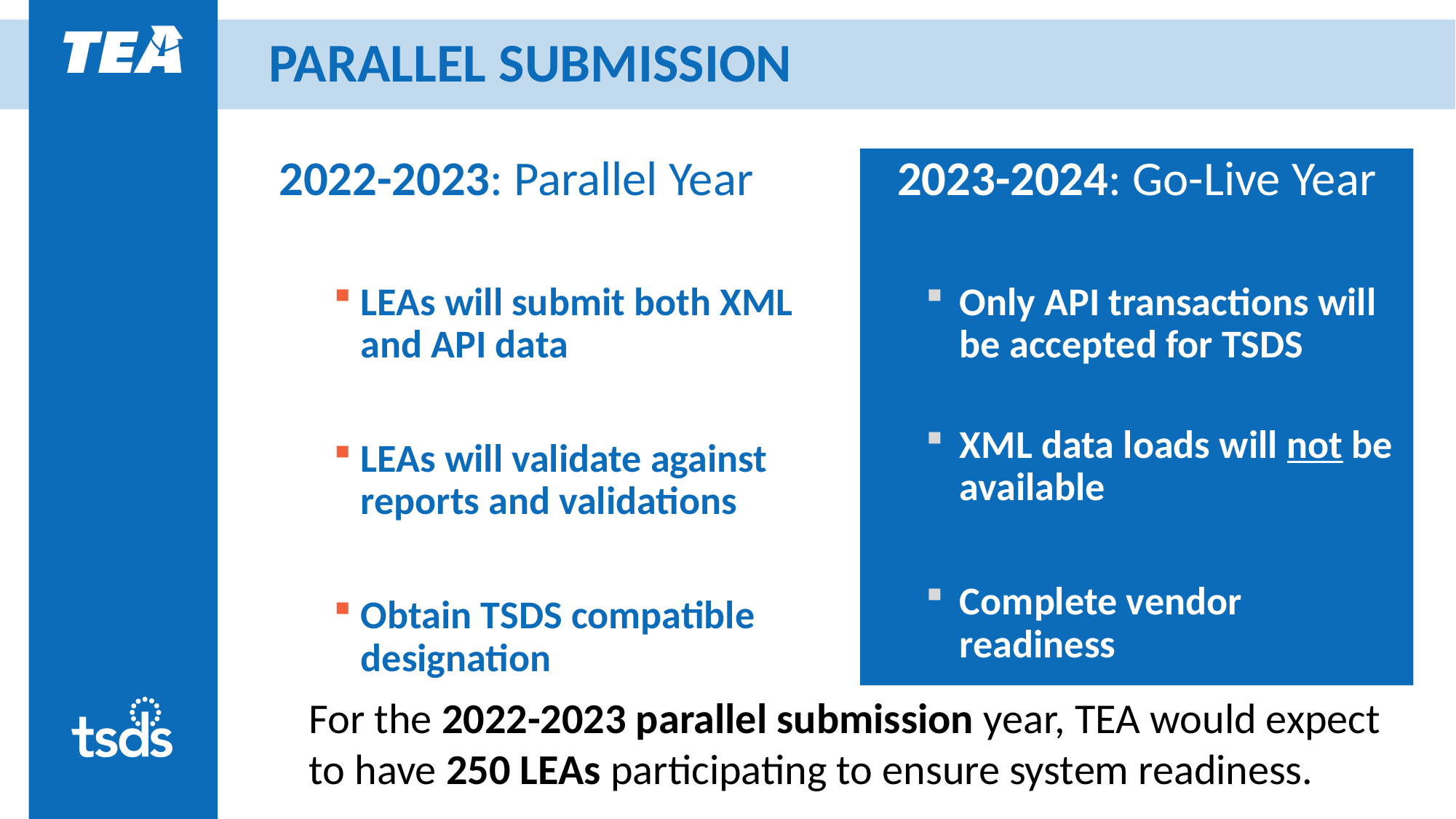

# PARALLEL SUBMISSION
2022-2023: Parallel Year

LEAs will submit both XML and API data

LEAs will validate against reports and validations

Obtain TSDS compatible designation

2023-2024: Go-Live Year

Only API transactions will be accepted for TSDS

XML data loads will not be available

Complete vendor readiness

For the 2022-2023 parallel submission year, TEA would expect
to have 250 LEAs participating to ensure system readiness.